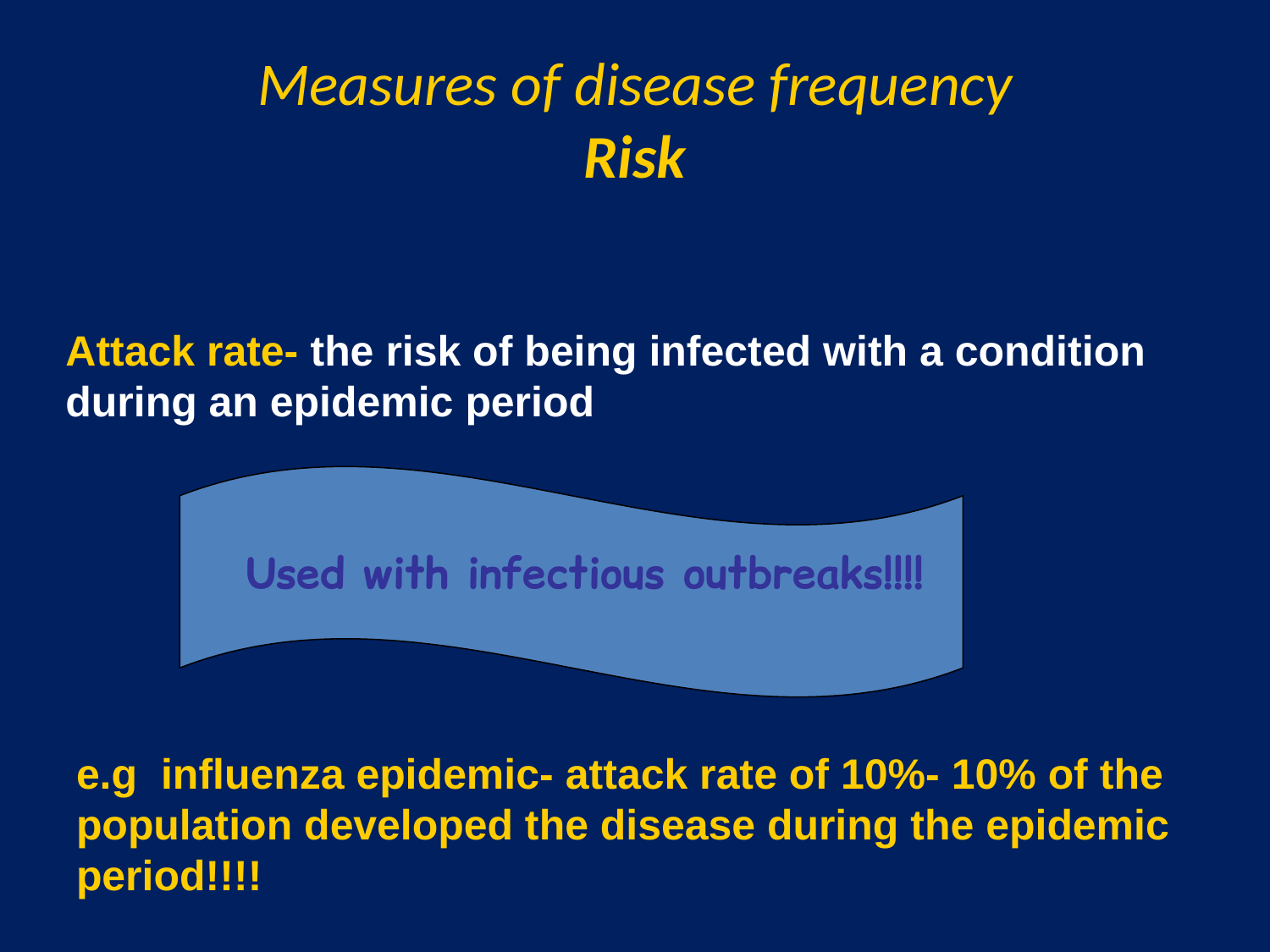

# Measures of disease frequency Risk
Attack rate- the risk of being infected with a condition during an epidemic period

Used with infectious outbreaks!!!!
e.g  influenza epidemic- attack rate of 10%- 10% of the population developed the disease during the epidemic period!!!!